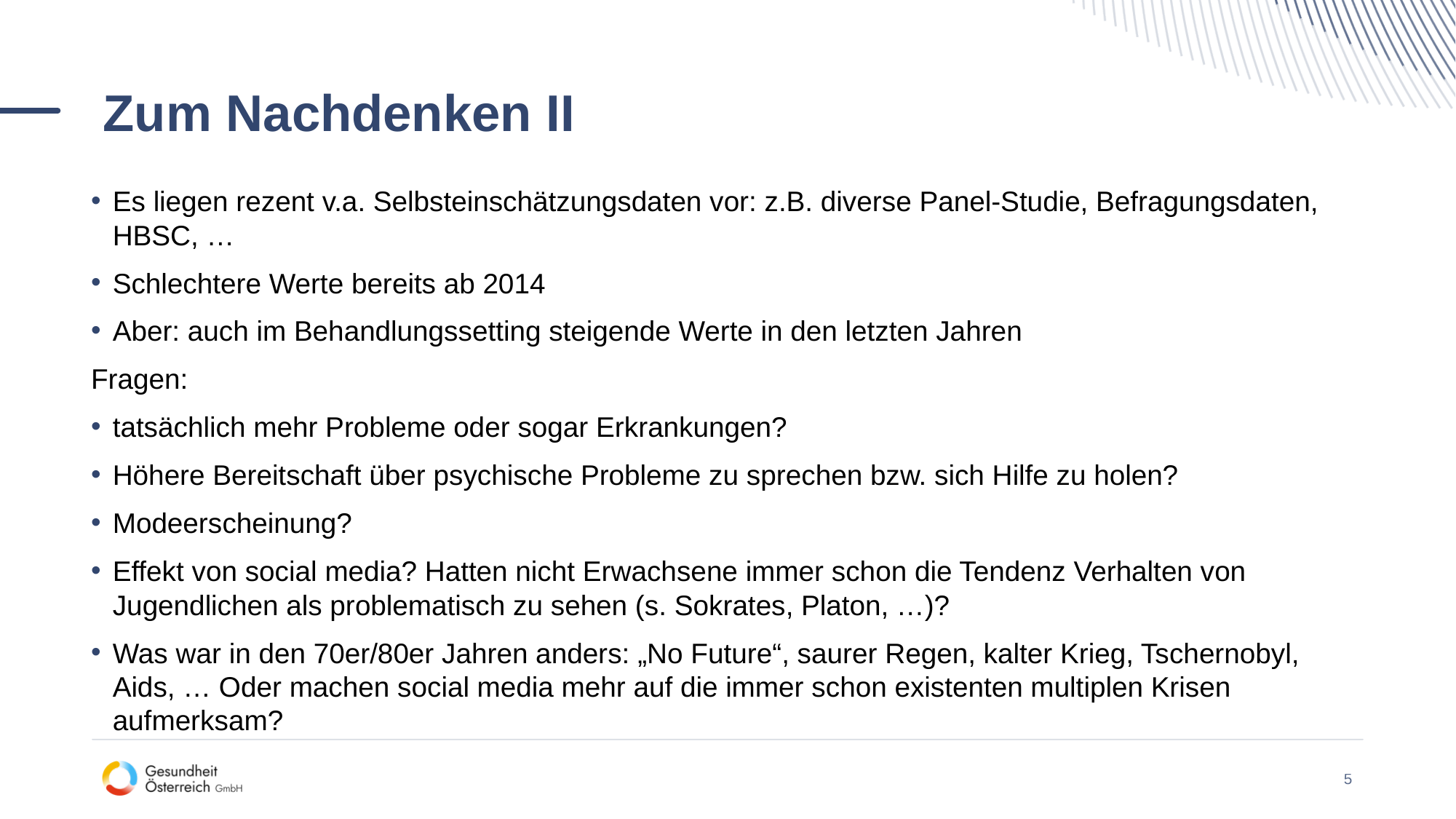

# Zum Nachdenken II
Es liegen rezent v.a. Selbsteinschätzungsdaten vor: z.B. diverse Panel-Studie, Befragungsdaten, HBSC, …
Schlechtere Werte bereits ab 2014
Aber: auch im Behandlungssetting steigende Werte in den letzten Jahren
Fragen:
tatsächlich mehr Probleme oder sogar Erkrankungen?
Höhere Bereitschaft über psychische Probleme zu sprechen bzw. sich Hilfe zu holen?
Modeerscheinung?
Effekt von social media? Hatten nicht Erwachsene immer schon die Tendenz Verhalten von Jugendlichen als problematisch zu sehen (s. Sokrates, Platon, …)?
Was war in den 70er/80er Jahren anders: „No Future“, saurer Regen, kalter Krieg, Tschernobyl, Aids, … Oder machen social media mehr auf die immer schon existenten multiplen Krisen aufmerksam?